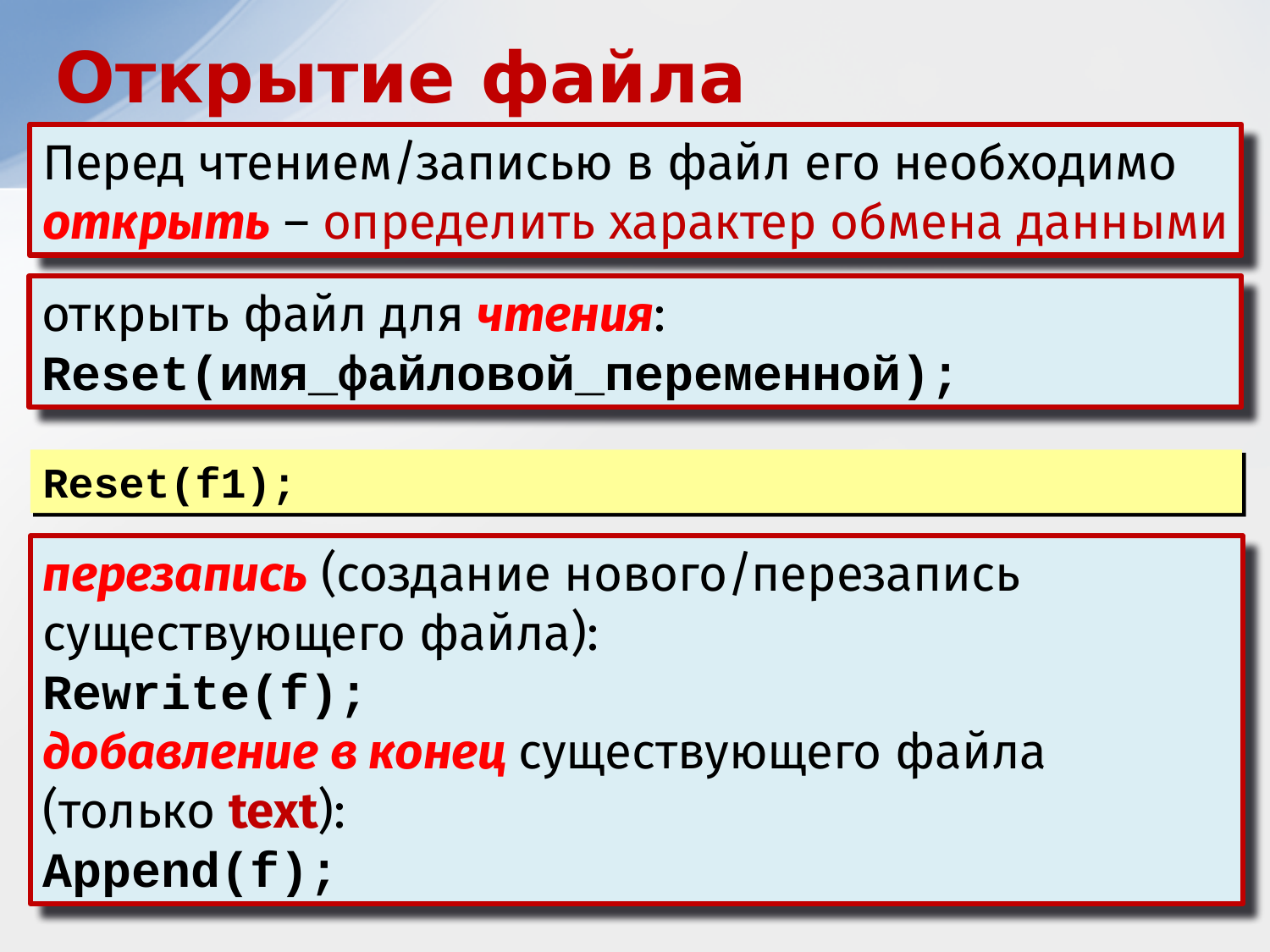

Открытие файла
Перед чтением/записью в файл его необходимо открыть – определить характер обмена данными
открыть файл для чтения:
Reset(имя_файловой_переменной);
Reset(f1);
перезапись (создание нового/перезапись существующего файла):
Rewrite(f);
добавление в конец существующего файла (только text):
Append(f);